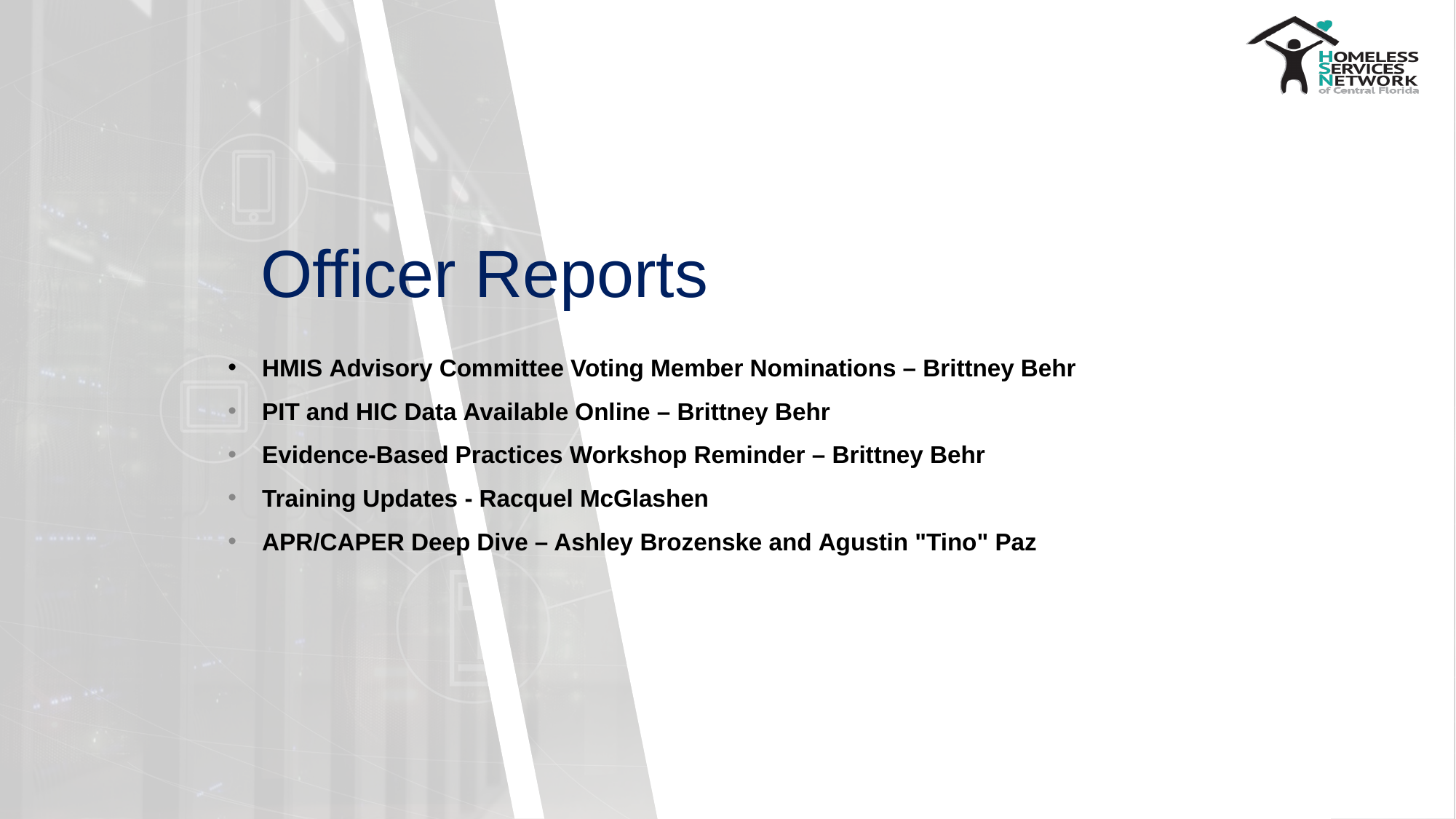

# Officer Reports
HMIS Advisory Committee Voting Member Nominations – Brittney Behr
PIT and HIC Data Available Online – Brittney Behr
Evidence-Based Practices Workshop Reminder – Brittney Behr
Training Updates - Racquel McGlashen
APR/CAPER Deep Dive – Ashley Brozenske and Agustin "Tino" Paz